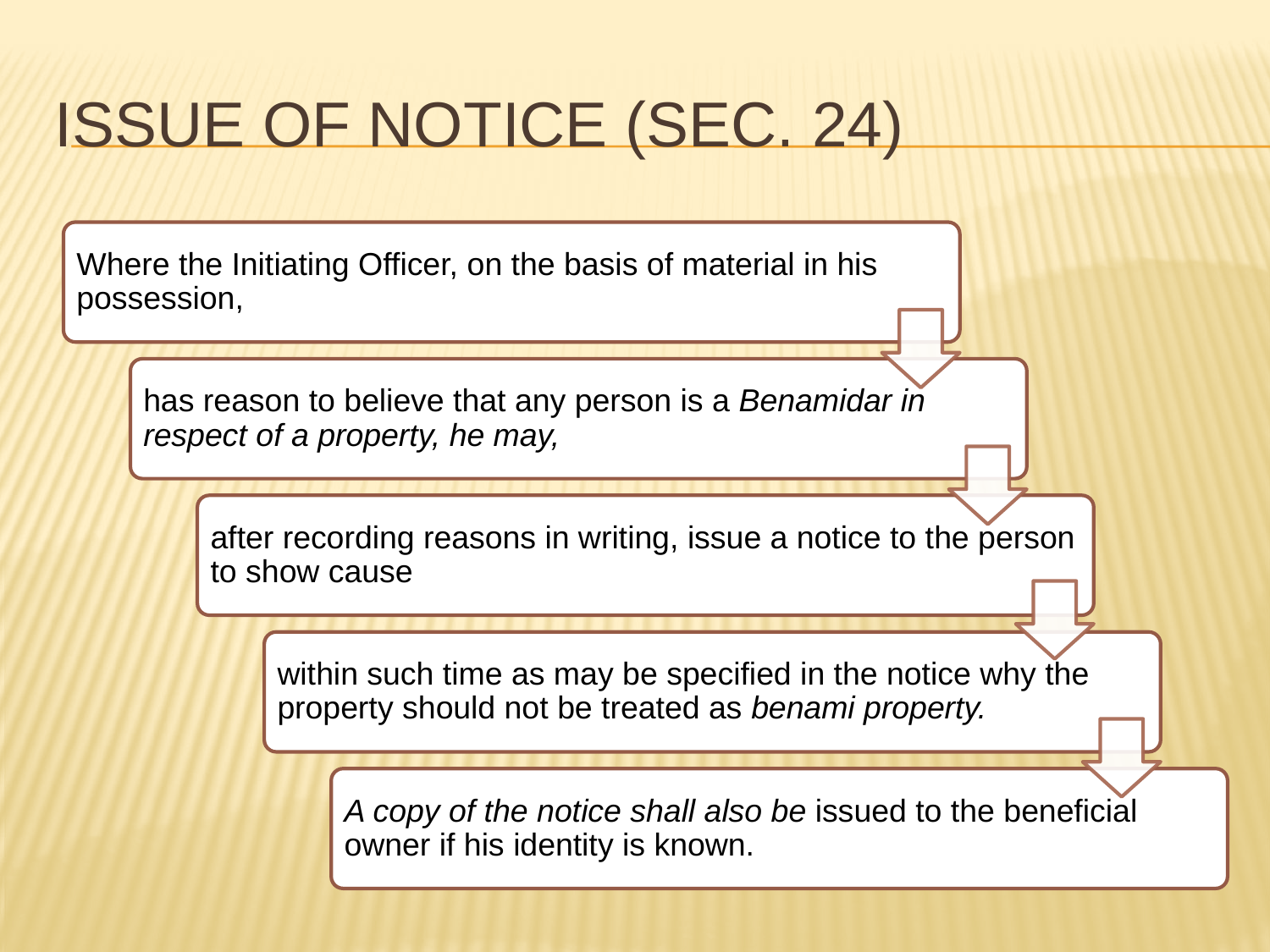

# Issue of Notice (Sec. 24)
Where the Initiating Officer, on the basis of material in his possession,
has reason to believe that any person is a Benamidar in respect of a property, he may,
after recording reasons in writing, issue a notice to the person to show cause
within such time as may be specified in the notice why the property should not be treated as benami property.
A copy of the notice shall also be issued to the beneficial owner if his identity is known.